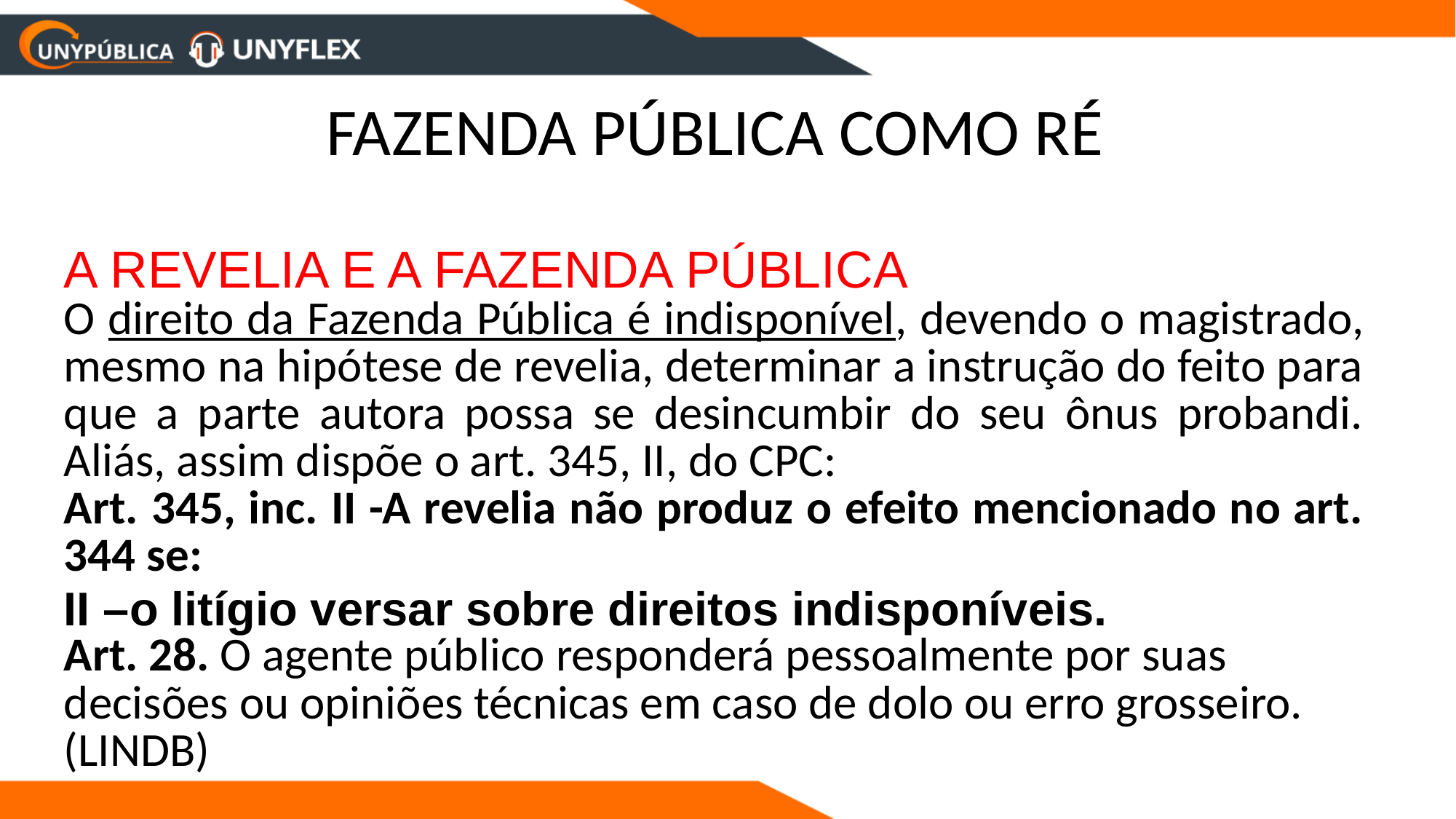

FAZENDA PÚBLICA COMO RÉ

A REVELIA E A FAZENDA PÚBLICA
O direito da Fazenda Pública é indisponível, devendo o magistrado, mesmo na hipótese de revelia, determinar a instrução do feito para que a parte autora possa se desincumbir do seu ônus probandi. Aliás, assim dispõe o art. 345, II, do CPC:
Art. 345, inc. II -A revelia não produz o efeito mencionado no art. 344 se:
II –o litígio versar sobre direitos indisponíveis.
Art. 28. O agente público responderá pessoalmente por suas decisões ou opiniões técnicas em caso de dolo ou erro grosseiro. (LINDB)